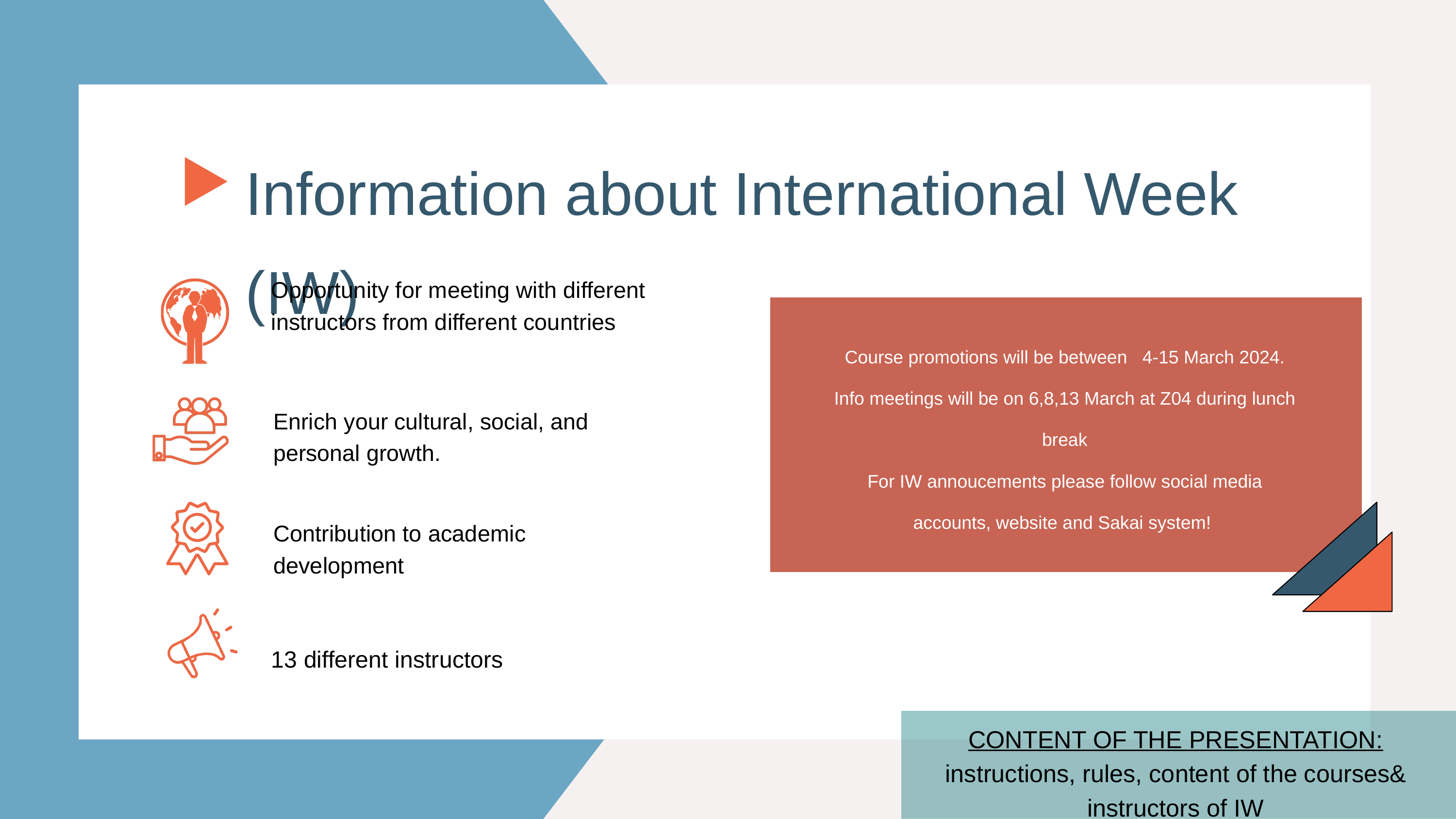

Information about International Week (IW)

Opportunity for meeting with different instructors from different countries

Course promotions will be between   4-15 March 2024. Info meetings will be on 6,8,13 March at Z04 during lunch break
For IW annoucements please follow social media accounts, website and Sakai system!

Enrich your cultural, social, and personal growth.

Contribution to academic development

13 different instructors

CONTENT OF THE PRESENTATION:
instructions, rules, content of the courses& instructors of IW